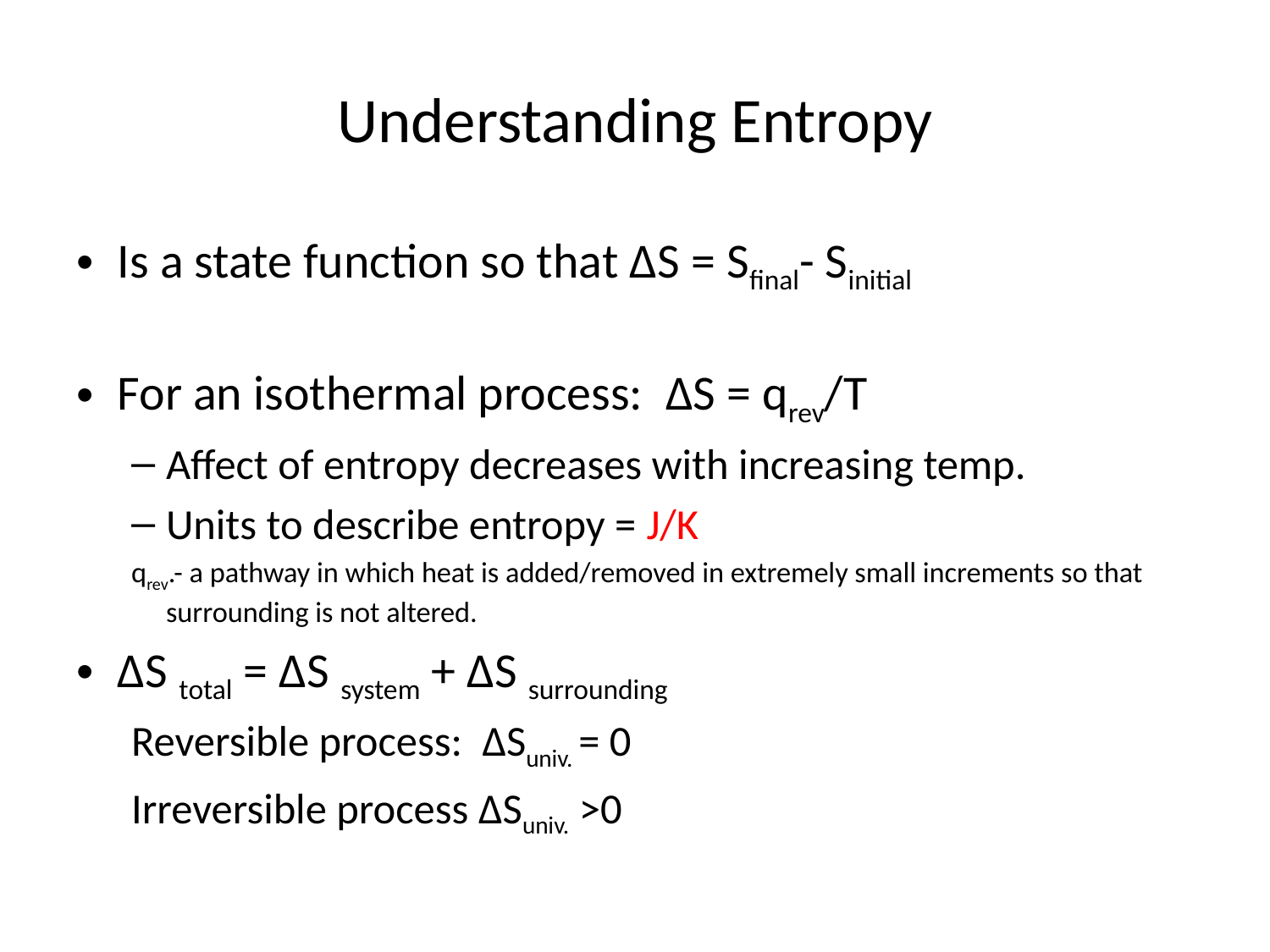

# Understanding Entropy
Is a state function so that ΔS = Sfinal- Sinitial

For an isothermal process:  ΔS = qrev/T
Affect of entropy decreases with increasing temp.
Units to describe entropy = J/K
qrev.- a pathway in which heat is added/removed in extremely small increments so that surrounding is not altered.
ΔS total = ΔS system + ΔS surrounding
Reversible process:  ΔSuniv. = 0
Irreversible process ΔSuniv. >0